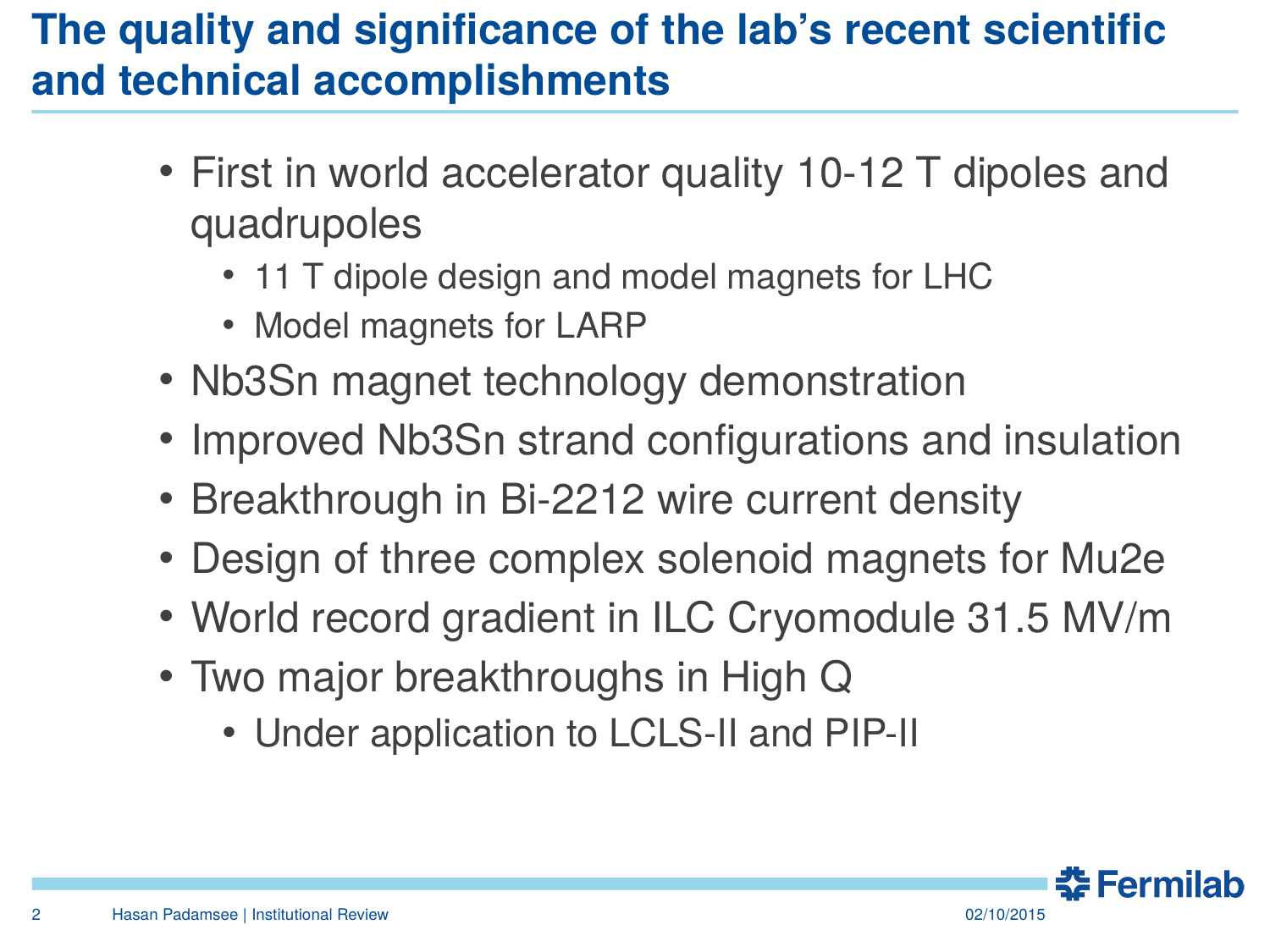

# The quality and significance of the lab’s recent scientific and technical accomplishments
First in world accelerator quality 10-12 T dipoles and quadrupoles
11 T dipole design and model magnets for LHC
Model magnets for LARP
Nb3Sn magnet technology demonstration
Improved Nb3Sn strand configurations and insulation
Breakthrough in Bi-2212 wire current density
Design of three complex solenoid magnets for Mu2e
World record gradient in ILC Cryomodule 31.5 MV/m
Two major breakthroughs in High Q
Under application to LCLS-II and PIP-II

2
Hasan Padamsee | Institutional Review
02/10/2015